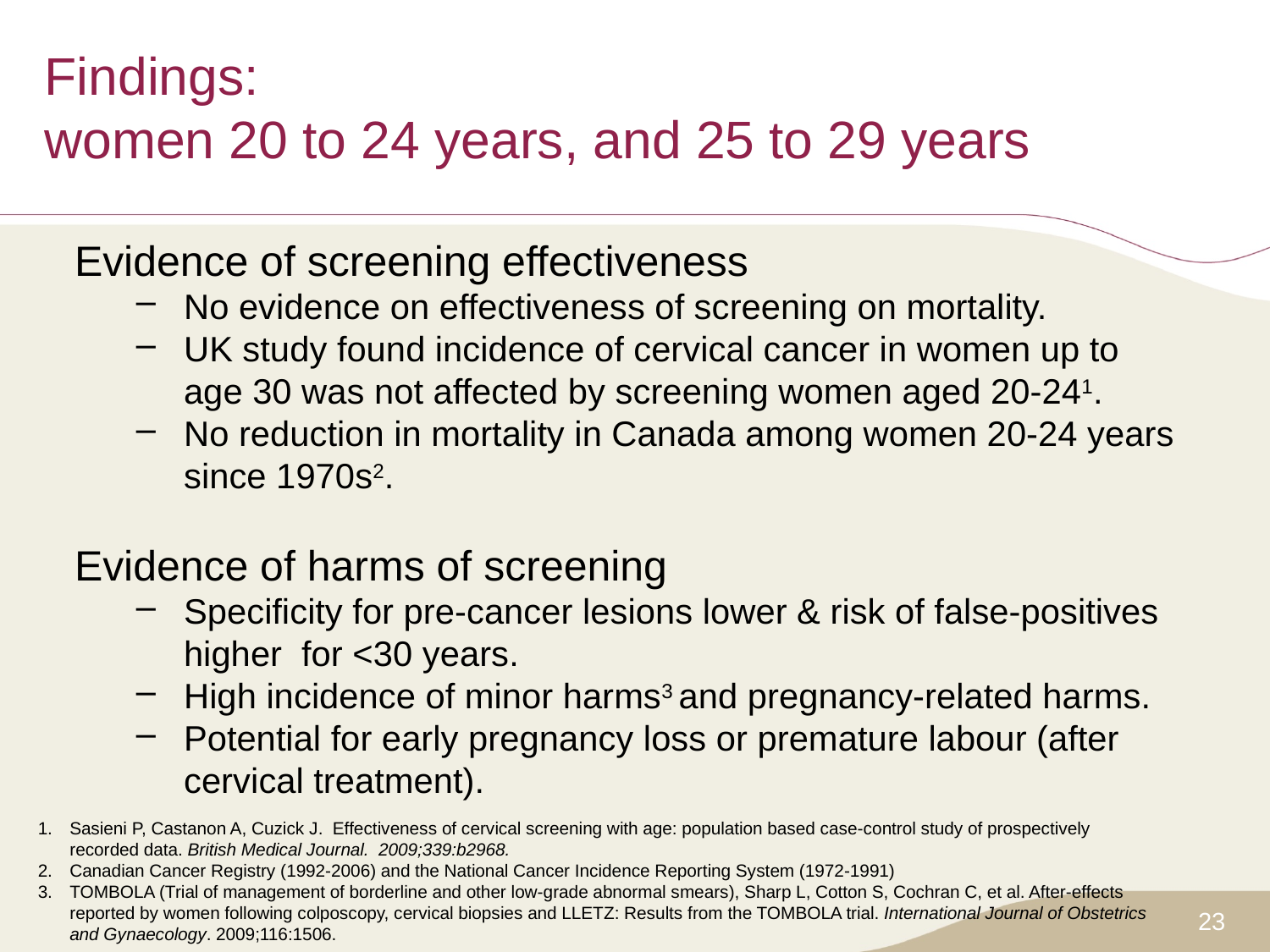

# Findings: women 20 to 24 years, and 25 to 29 years
Evidence of screening effectiveness
No evidence on effectiveness of screening on mortality.
UK study found incidence of cervical cancer in women up to
age 30 was not affected by screening women aged 20-241.
No reduction in mortality in Canada among women 20-24 years since 1970s2.
Evidence of harms of screening
Specificity for pre-cancer lesions lower & risk of false-positives higher  for <30 years.
High incidence of minor harms3 and pregnancy-related harms.
Potential for early pregnancy loss or premature labour (after cervical treatment).
Sasieni P, Castanon A, Cuzick J.  Effectiveness of cervical screening with age: population based case-control study of prospectively recorded data. British Medical Journal.  2009;339:b2968.
Canadian Cancer Registry (1992-2006) and the National Cancer Incidence Reporting System (1972-1991)
TOMBOLA (Trial of management of borderline and other low-grade abnormal smears), Sharp L, Cotton S, Cochran C, et al. After-effects reported by women following colposcopy, cervical biopsies and LLETZ: Results from the TOMBOLA trial. International Journal of Obstetrics and Gynaecology. 2009;116:1506.
23